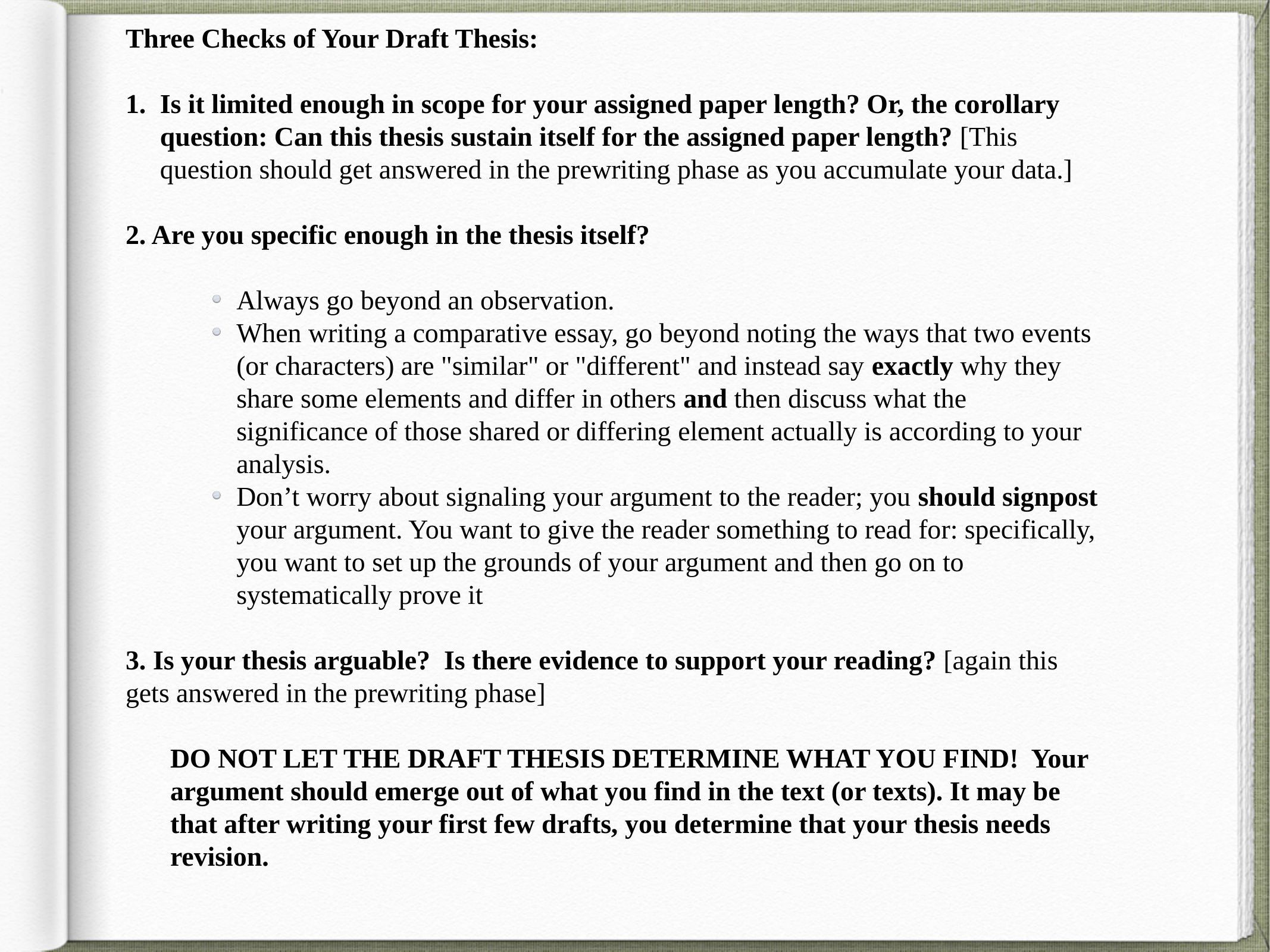

Three Checks of Your Draft Thesis:

Is it limited enough in scope for your assigned paper length? Or, the corollary question: Can this thesis sustain itself for the assigned paper length? [This question should get answered in the prewriting phase as you accumulate your data.]

2. Are you specific enough in the thesis itself?

Always go beyond an observation.
When writing a comparative essay, go beyond noting the ways that two events (or characters) are "similar" or "different" and instead say exactly why they share some elements and differ in others and then discuss what the significance of those shared or differing element actually is according to your analysis.
Don’t worry about signaling your argument to the reader; you should signpost your argument. You want to give the reader something to read for: specifically, you want to set up the grounds of your argument and then go on to systematically prove it

3. Is your thesis arguable?  Is there evidence to support your reading? [again this gets answered in the prewriting phase]

DO NOT LET THE DRAFT THESIS DETERMINE WHAT YOU FIND!  Your argument should emerge out of what you find in the text (or texts). It may be that after writing your first few drafts, you determine that your thesis needs revision.